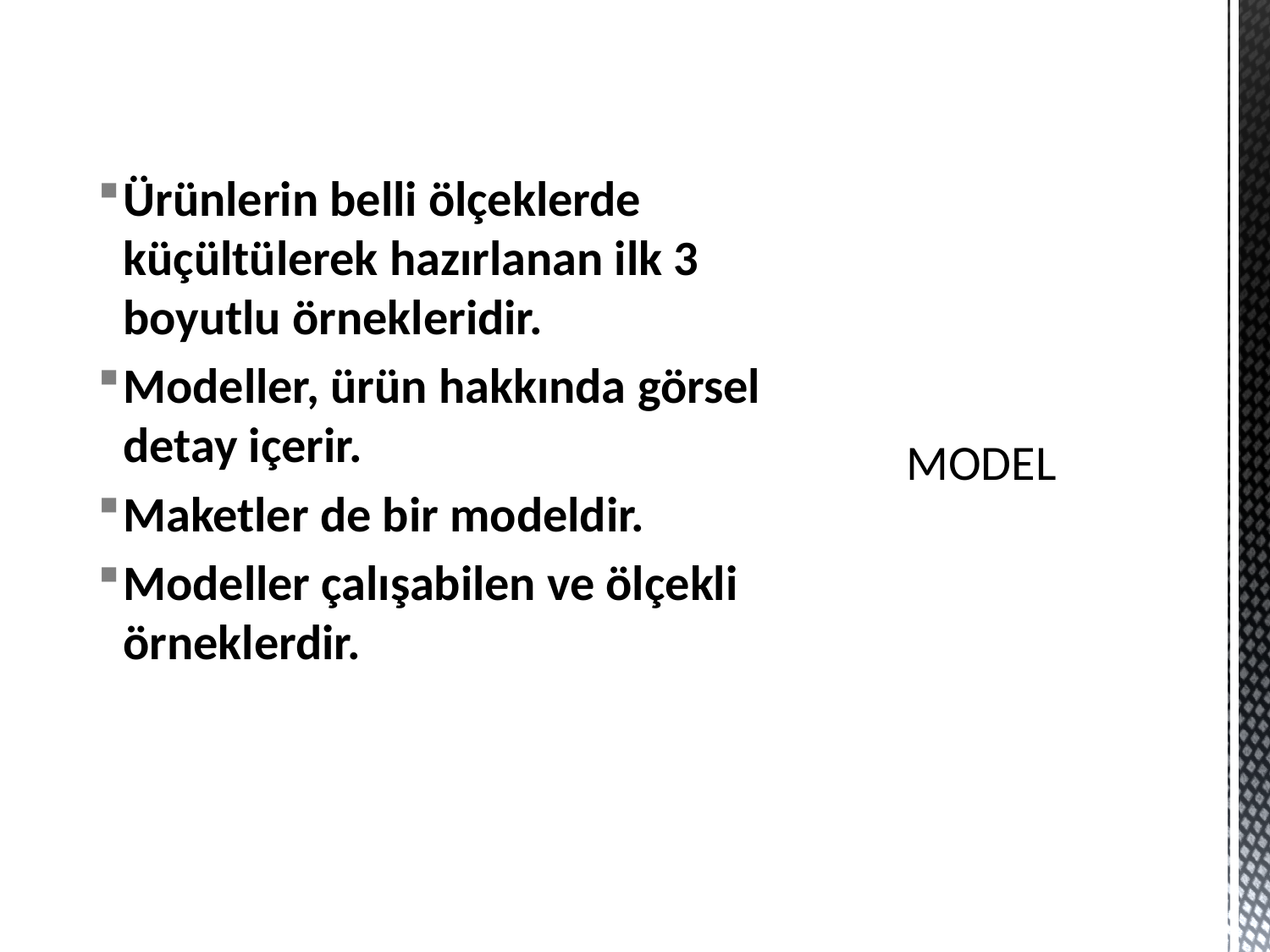

Ürünlerin belli ölçeklerde küçültülerek hazırlanan ilk 3 boyutlu örnekleridir.
Modeller, ürün hakkında görsel detay içerir.
Maketler de bir modeldir.
Modeller çalışabilen ve ölçekli örneklerdir.

# MODEL